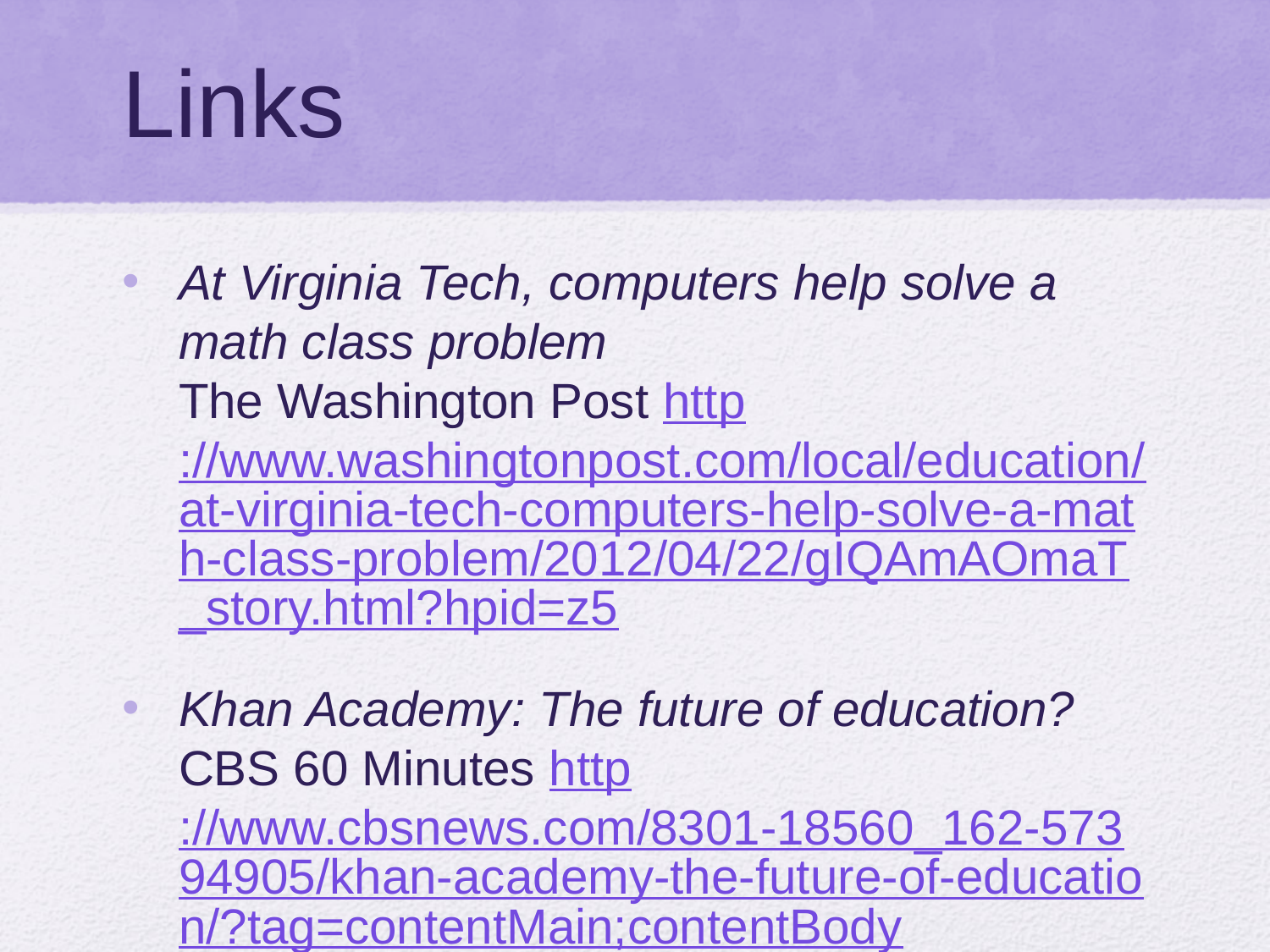

# Links
At Virginia Tech, computers help solve a math class problem
The Washington Post http://www.washingtonpost.com/local/education/at-virginia-tech-computers-help-solve-a-math-class-problem/2012/04/22/gIQAmAOmaT_story.html?hpid=z5
Khan Academy: The future of education?
CBS 60 Minutes http://www.cbsnews.com/8301-18560_162-57394905/khan-academy-the-future-of-education/?tag=contentMain;contentBody